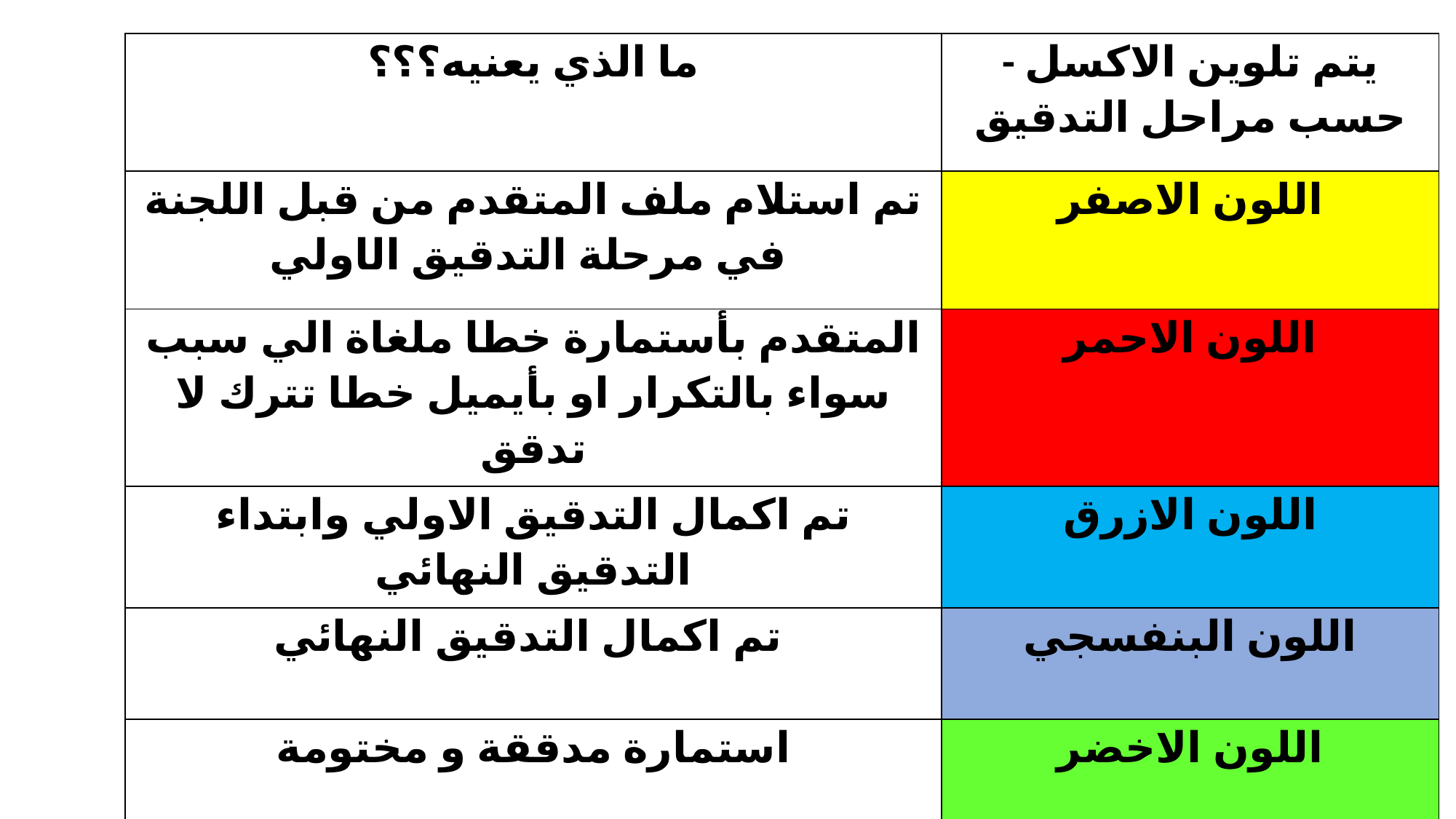

| ما الذي يعنيه؟؟؟ | - يتم تلوين الاكسل حسب مراحل التدقيق |
| --- | --- |
| تم استلام ملف المتقدم من قبل اللجنة في مرحلة التدقيق الاولي | اللون الاصفر |
| المتقدم بأستمارة خطا ملغاة الي سبب سواء بالتكرار او بأيميل خطا تترك لا تدقق | اللون الاحمر |
| تم اكمال التدقيق الاولي وابتداء التدقيق النهائي | اللون الازرق |
| تم اكمال التدقيق النهائي | اللون البنفسجي |
| استمارة مدققة و مختومة | اللون الاخضر |